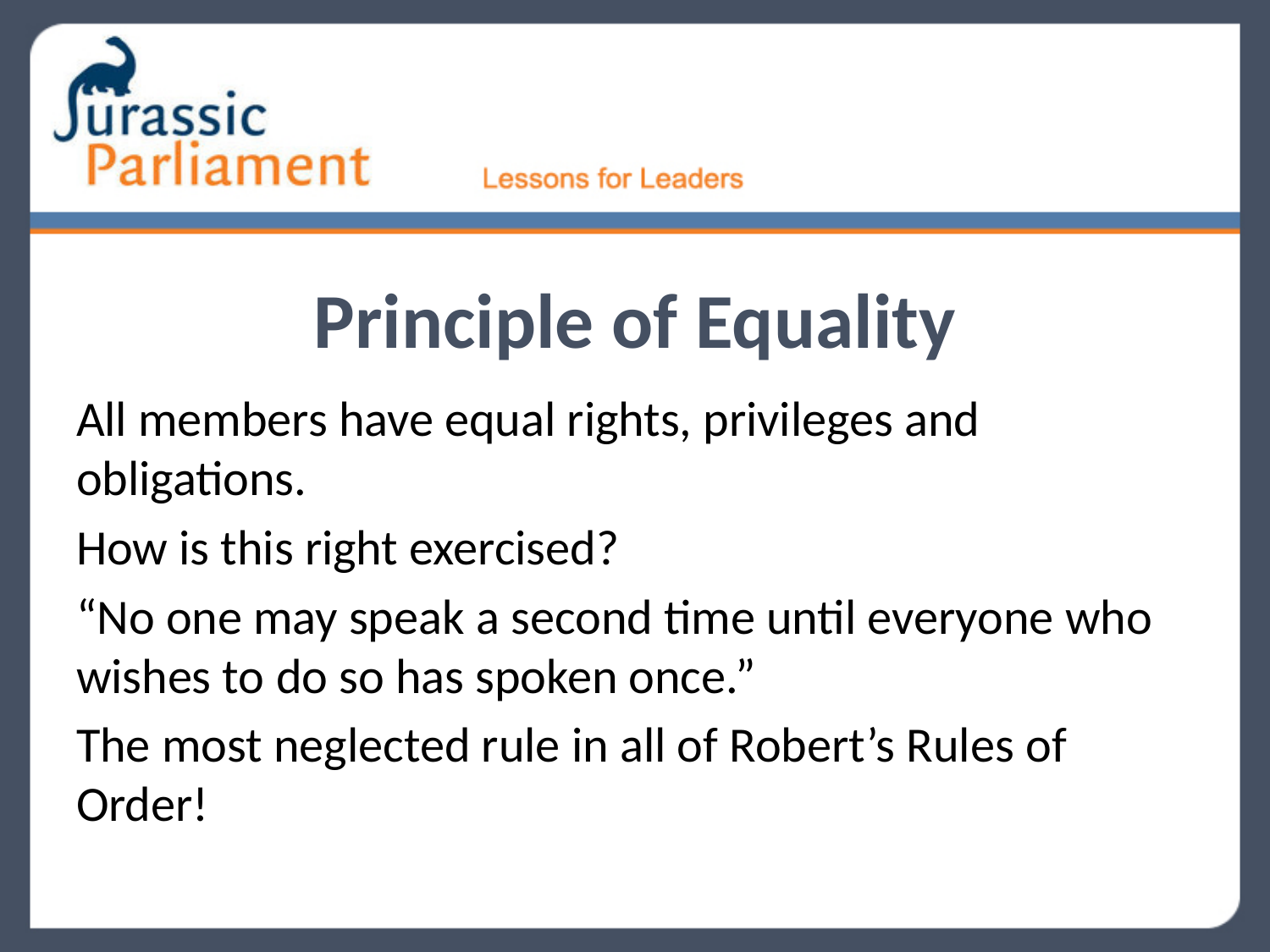

# Principle of Equality
All members have equal rights, privileges and obligations.
How is this right exercised?
“No one may speak a second time until everyone who wishes to do so has spoken once.”
The most neglected rule in all of Robert’s Rules of Order!